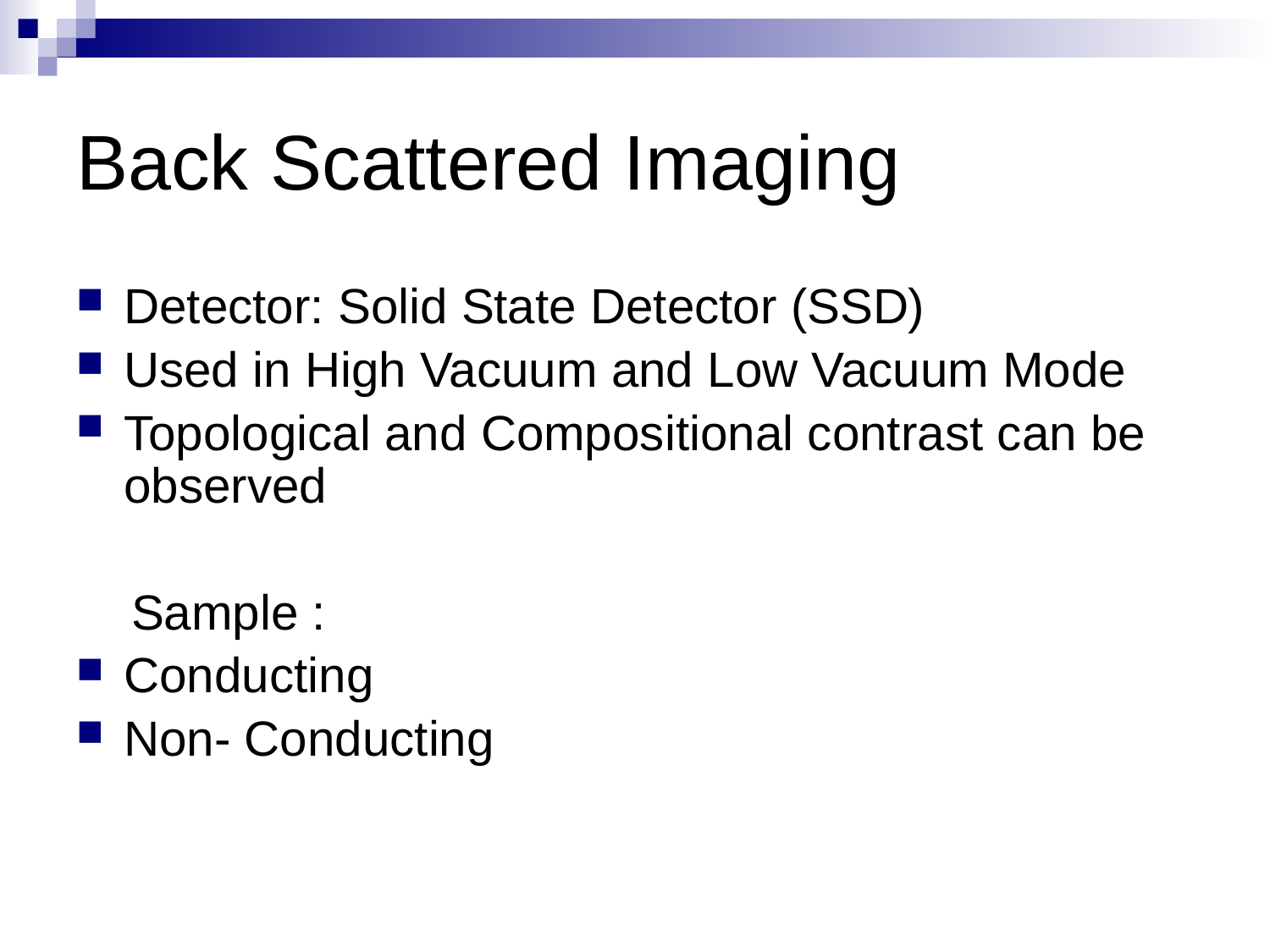

# Back Scattered Imaging
Detector: Solid State Detector (SSD)
Used in High Vacuum and Low Vacuum Mode
Topological and Compositional contrast can be observed

    Sample :
Conducting
Non- Conducting